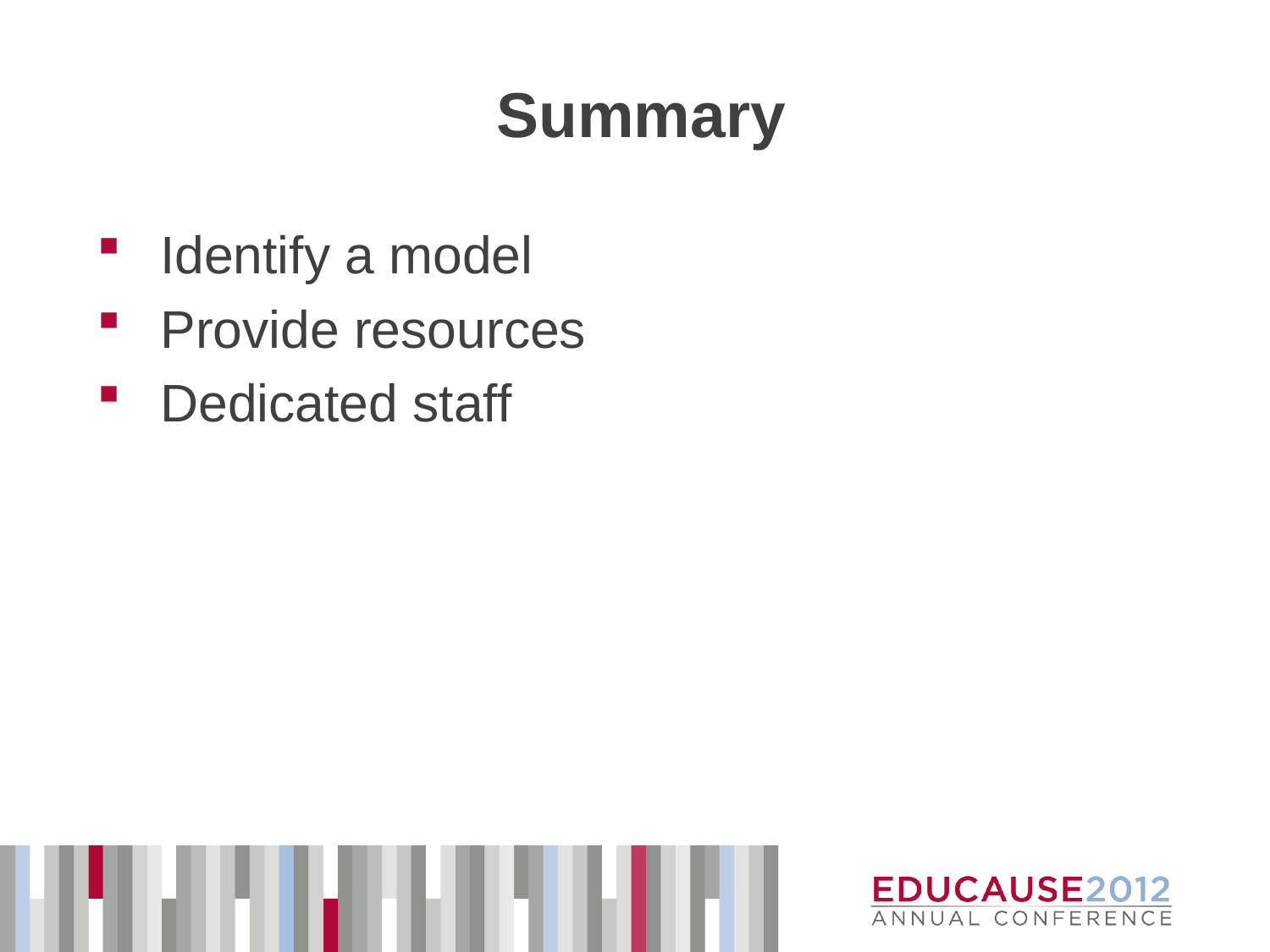

# Summary
Identify a model
Provide resources
Dedicated staff